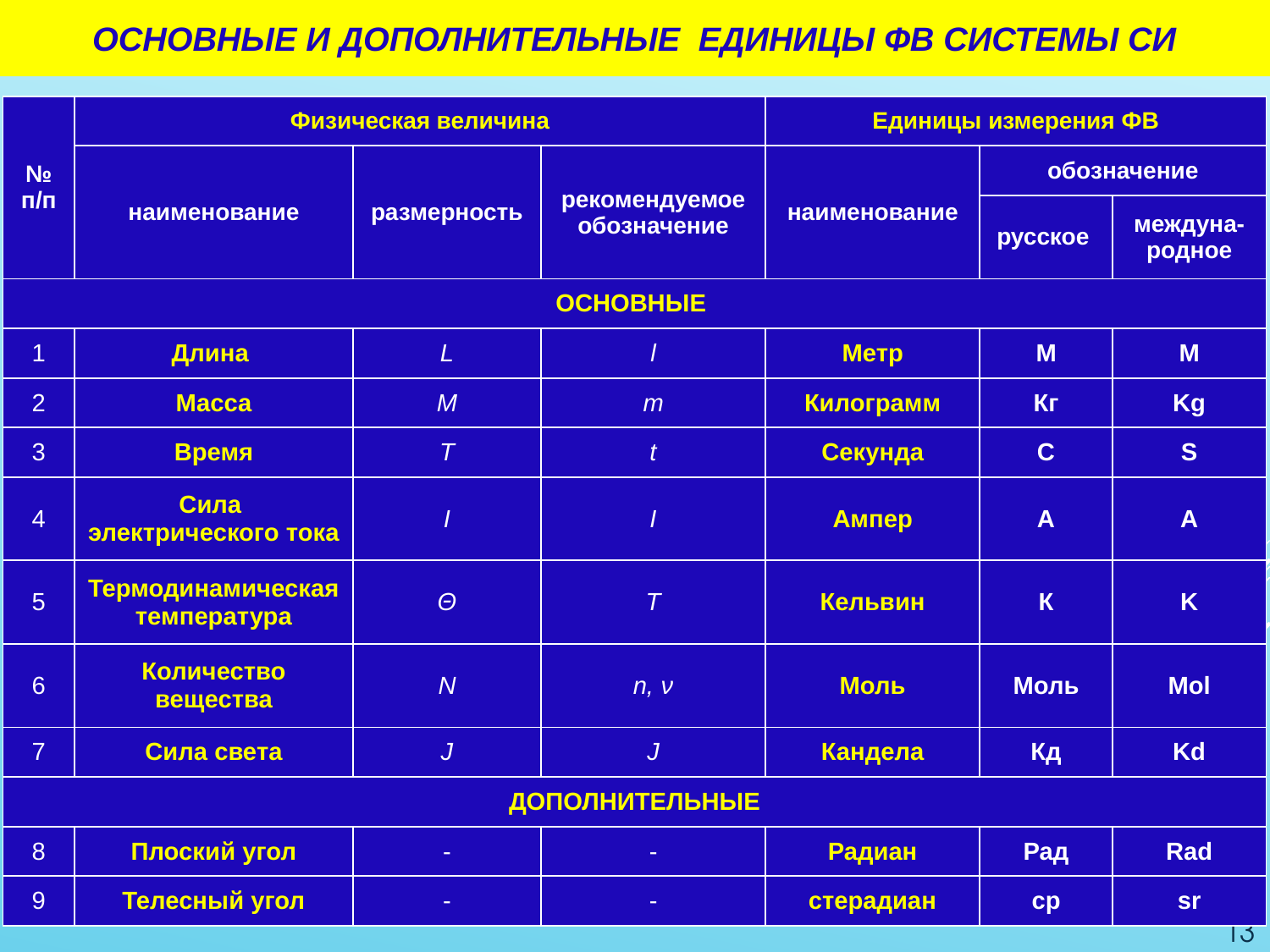

Основные и дополнительные  единицы ФВ системы СИ
| № п/п | Физическая величина |  |  | Единицы измерения ФВ |  |  |
| --- | --- | --- | --- | --- | --- | --- |
|  | наименование | размерность | рекомендуемое обозначение | наименование | обозначение |  |
|  |  |  |  |  | русское | междуна-родное |
| ОСНОВНЫЕ |  |  |  |  |  |  |
| 1 | Длина | L | l | Метр | М | M |
| 2 | Масса | M | m | Килограмм | Кг | Kg |
| 3 | Время | T | t | Секунда | С | S |
| 4 | Сила электрического тока | I | I | Ампер | А | A |
| 5 | Термодинамическая температура | Θ | T | Кельвин | К | K |
| 6 | Количество вещества | N | n, ν | Моль | Моль | Mol |
| 7 | Сила света | J | J | Кандела | Кд | Kd |
| ДОПОЛНИТЕЛЬНЫЕ |  |  |  |  |  |  |
| 8 | Плоский угол | - | - | Радиан | Рад | Rad |
| 9 | Телесный угол | - | - | стерадиан | ср | sr |
13